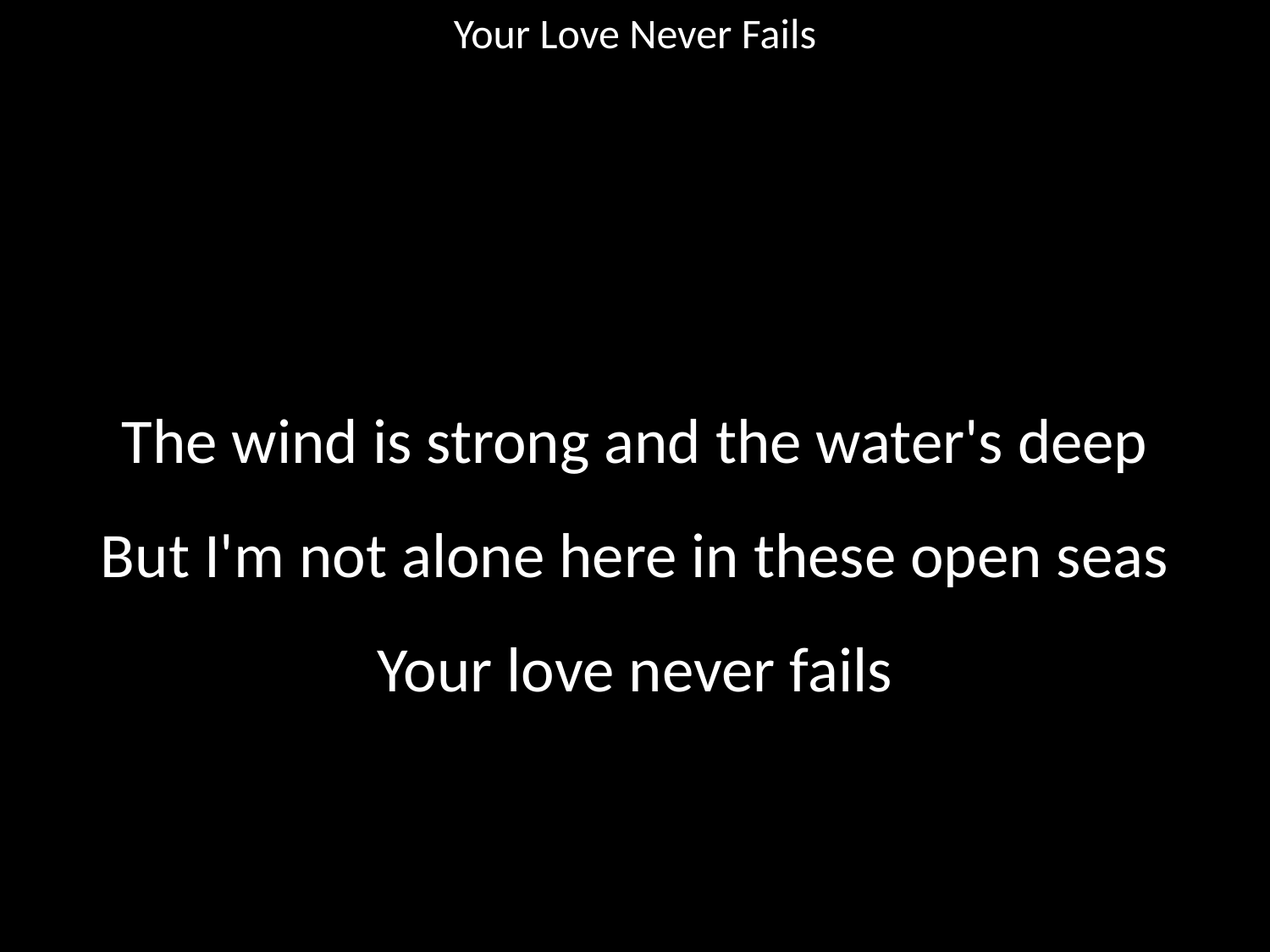

Your Love Never Fails
#
The wind is strong and the water's deep
But I'm not alone here in these open seas
Your love never fails